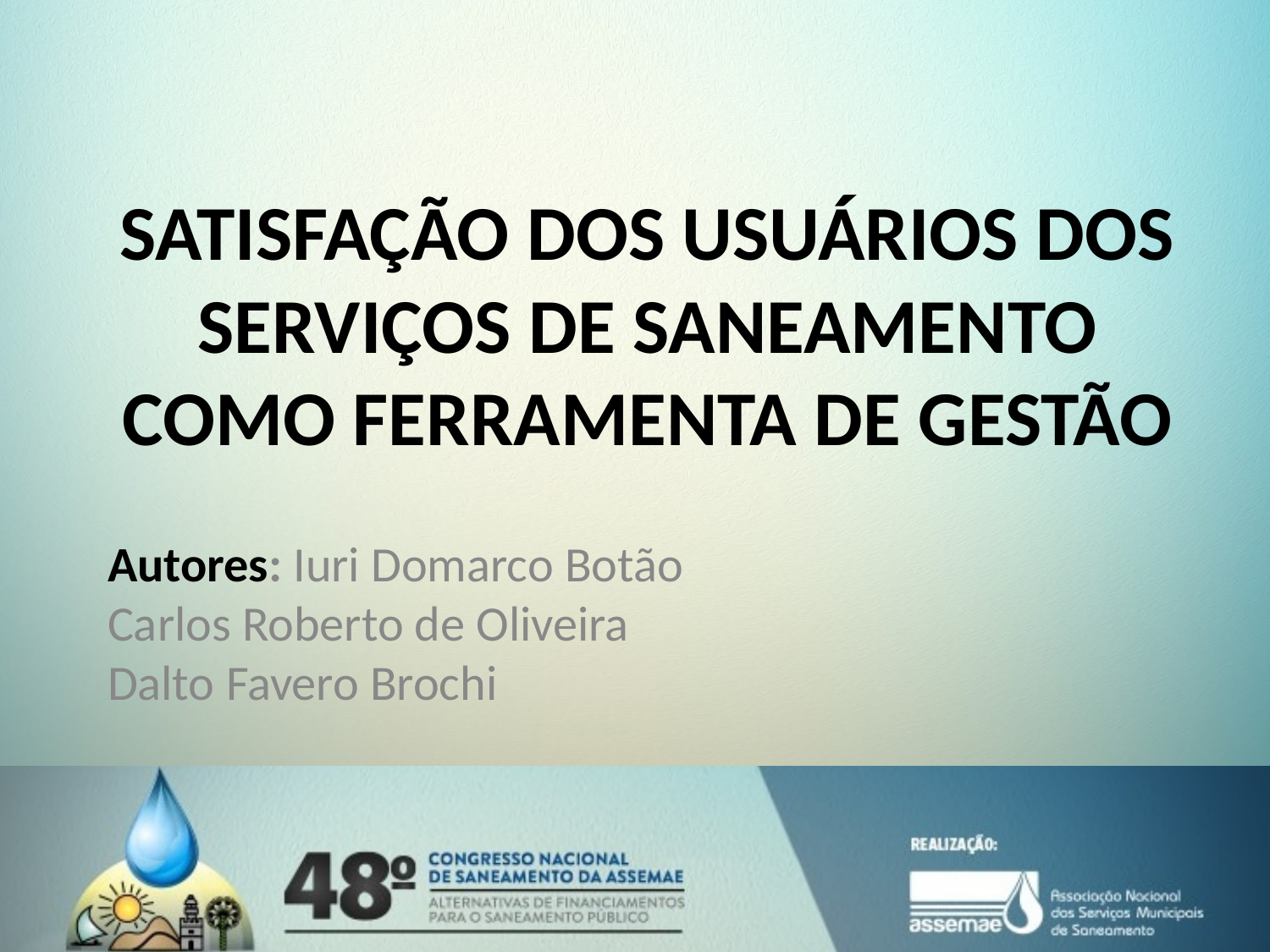

SATISFAÇÃO DOS USUÁRIOS DOS SERVIÇOS DE SANEAMENTO COMO FERRAMENTA DE GESTÃO
Autores: Iuri Domarco Botão
Carlos Roberto de Oliveira
Dalto Favero Brochi